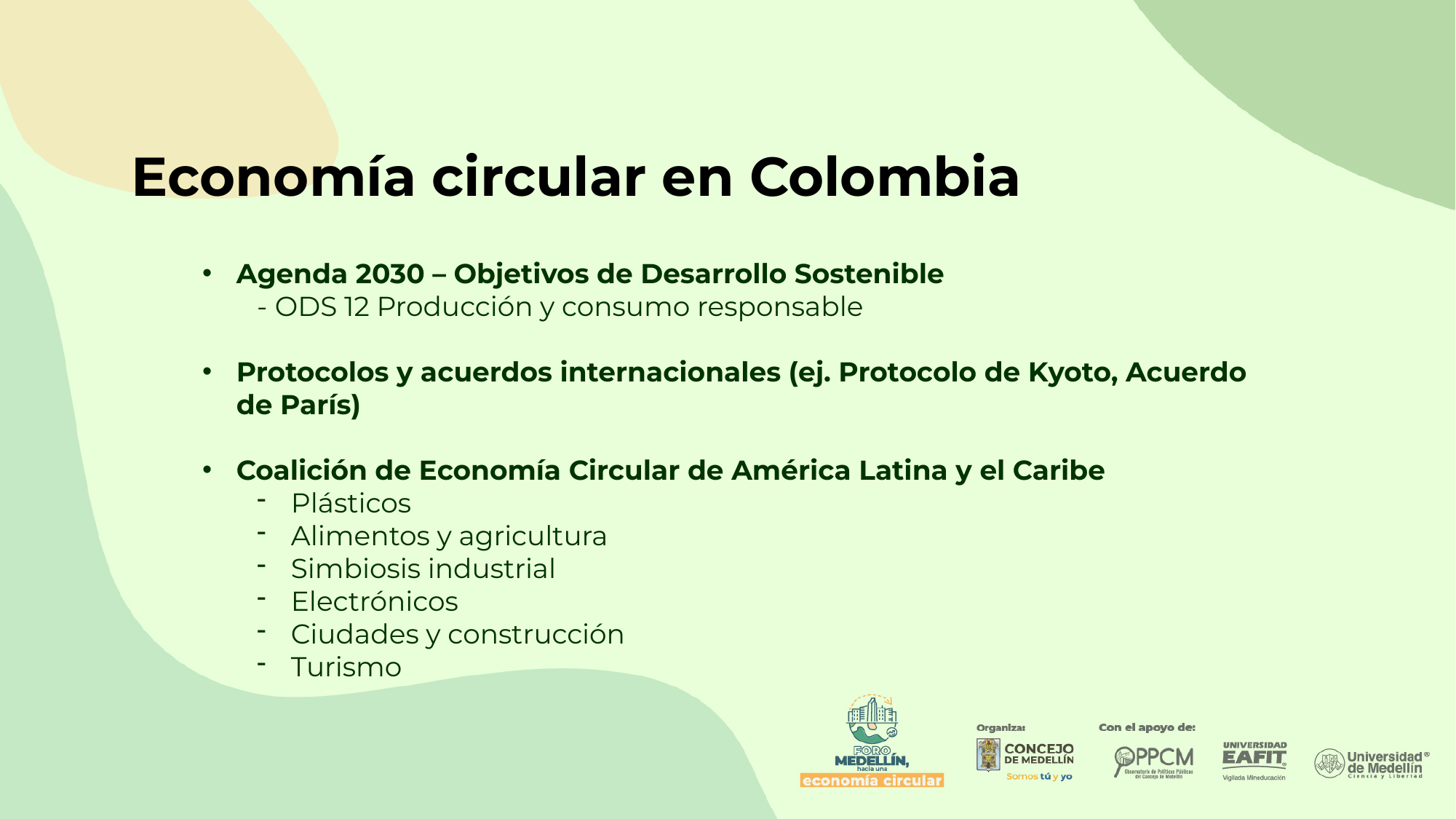

Economía circular en Colombia
Agenda 2030 – Objetivos de Desarrollo Sostenible
- ODS 12 Producción y consumo responsable

Protocolos y acuerdos internacionales (ej. Protocolo de Kyoto, Acuerdo de París)

Coalición de Economía Circular de América Latina y el Caribe
Plásticos
Alimentos y agricultura
Simbiosis industrial
Electrónicos
Ciudades y construcción
Turismo